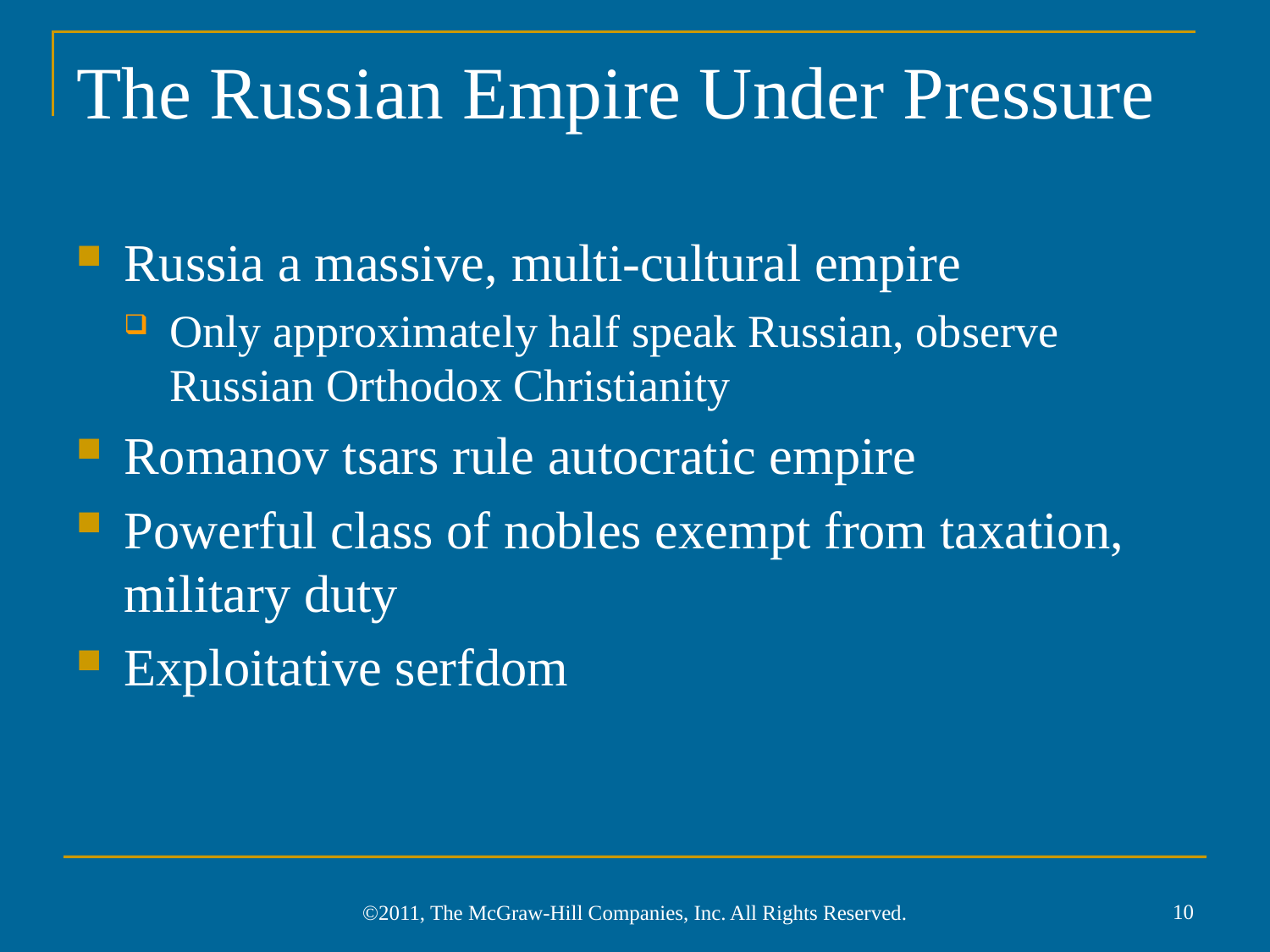

# The Russian Empire Under Pressure
Russia a massive, multi-cultural empire
Only approximately half speak Russian, observe Russian Orthodox Christianity
Romanov tsars rule autocratic empire
Powerful class of nobles exempt from taxation, military duty
Exploitative serfdom
10
©2011, The McGraw-Hill Companies, Inc. All Rights Reserved.